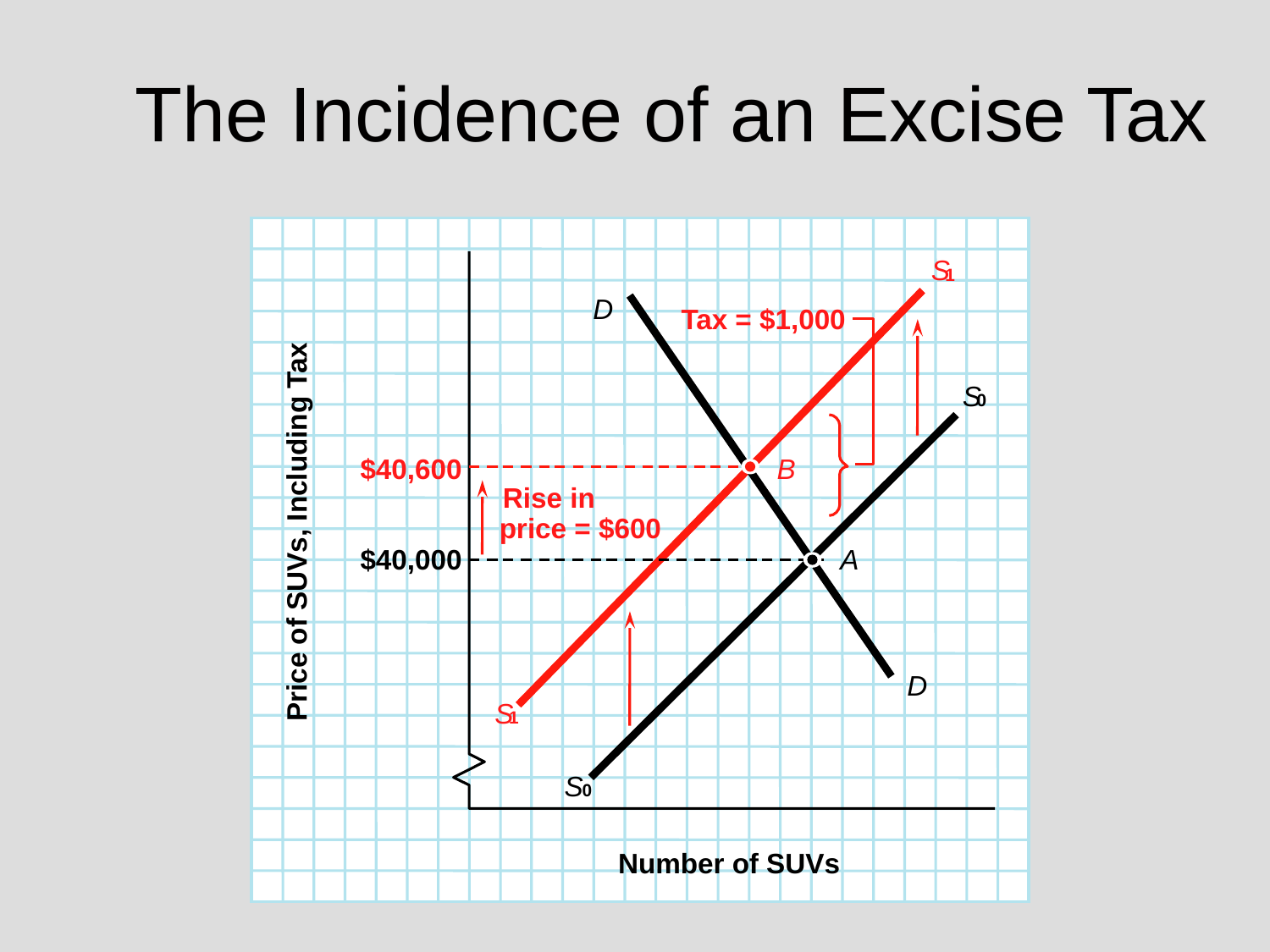

# The Incidence of an Excise Tax

S
1

S
1

D

D
Tax = $1,000

S
0

S
0

$40,600
B

Rise in
price = $600

Price of SUVs, Including Tax

$40,000
A

Number of SUVs